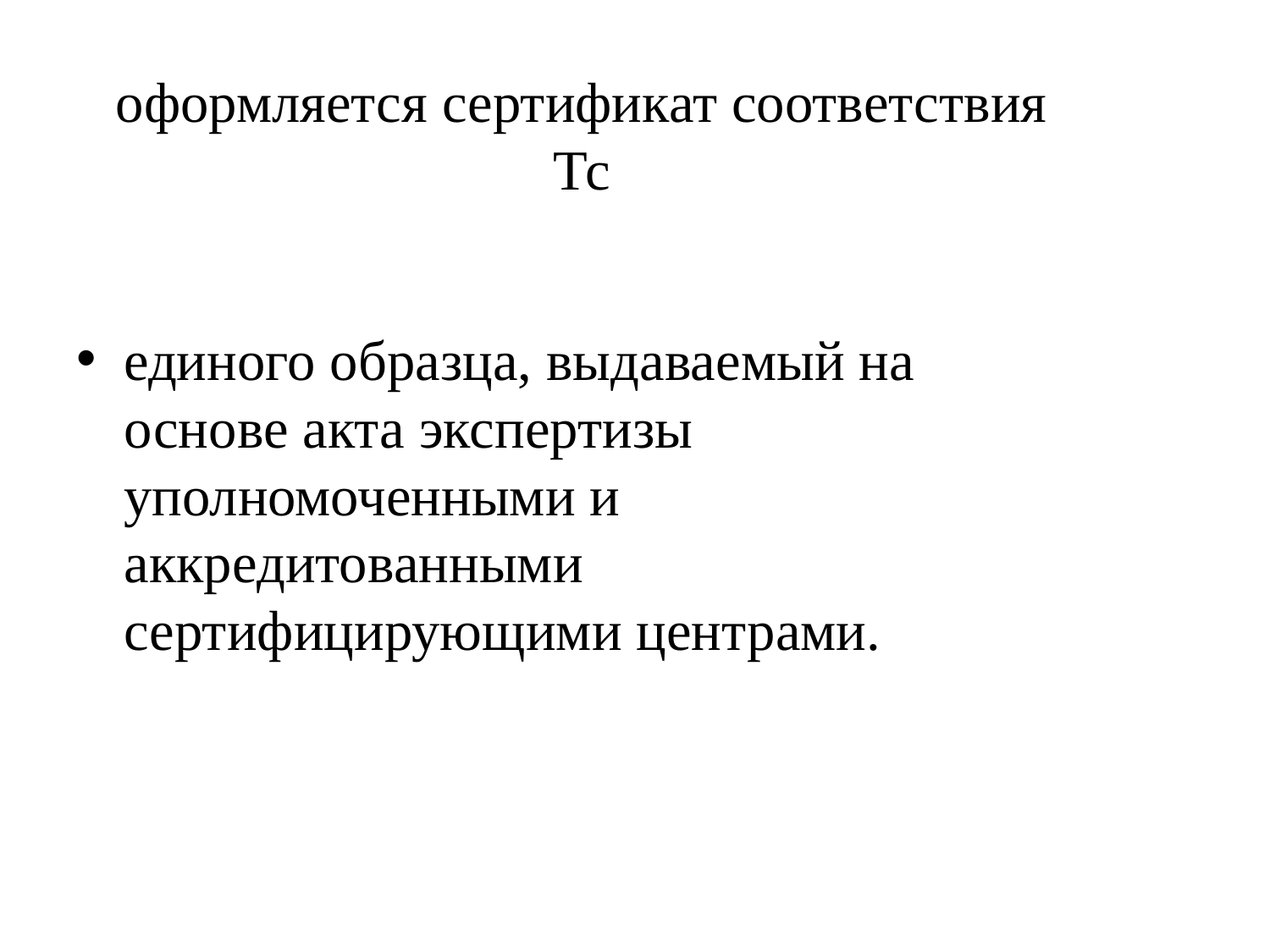

# оформляется сертификат соответствия Тс
единого образца, выдаваемый на основе акта экспертизы уполномоченными и аккредитованными сертифицирующими центрами.